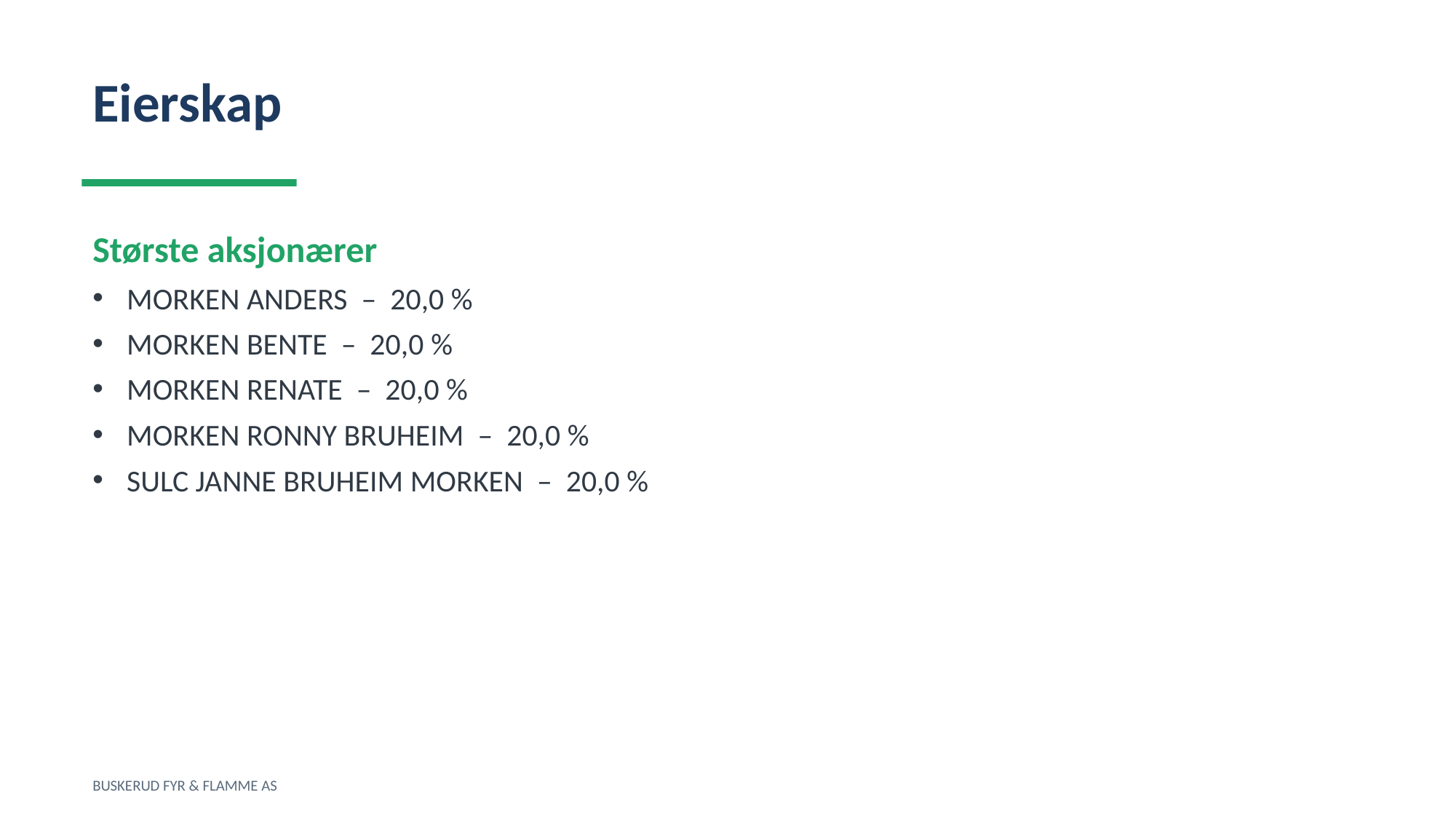

Eierskap

Største aksjonærer
MORKEN ANDERS  –  20,0 %
MORKEN BENTE  –  20,0 %
MORKEN RENATE  –  20,0 %
MORKEN RONNY BRUHEIM  –  20,0 %
SULC JANNE BRUHEIM MORKEN  –  20,0 %
BUSKERUD FYR & FLAMME AS